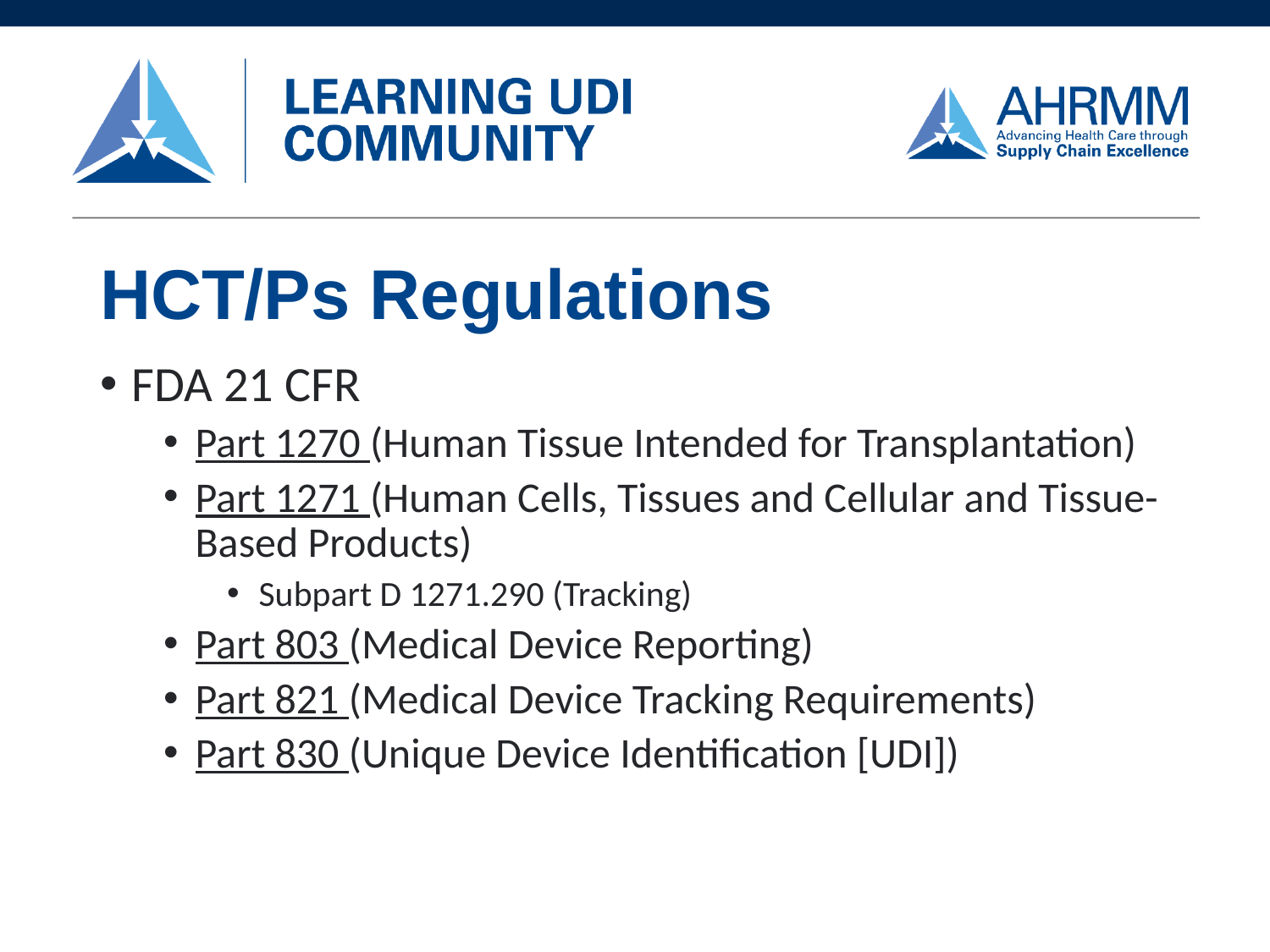

# HCT/Ps Regulations
FDA 21 CFR
Part 1270 (Human Tissue Intended for Transplantation)
Part 1271 (Human Cells, Tissues and Cellular and Tissue-Based Products)
Subpart D 1271.290 (Tracking)
Part 803 (Medical Device Reporting)
Part 821 (Medical Device Tracking Requirements)
Part 830 (Unique Device Identification [UDI])